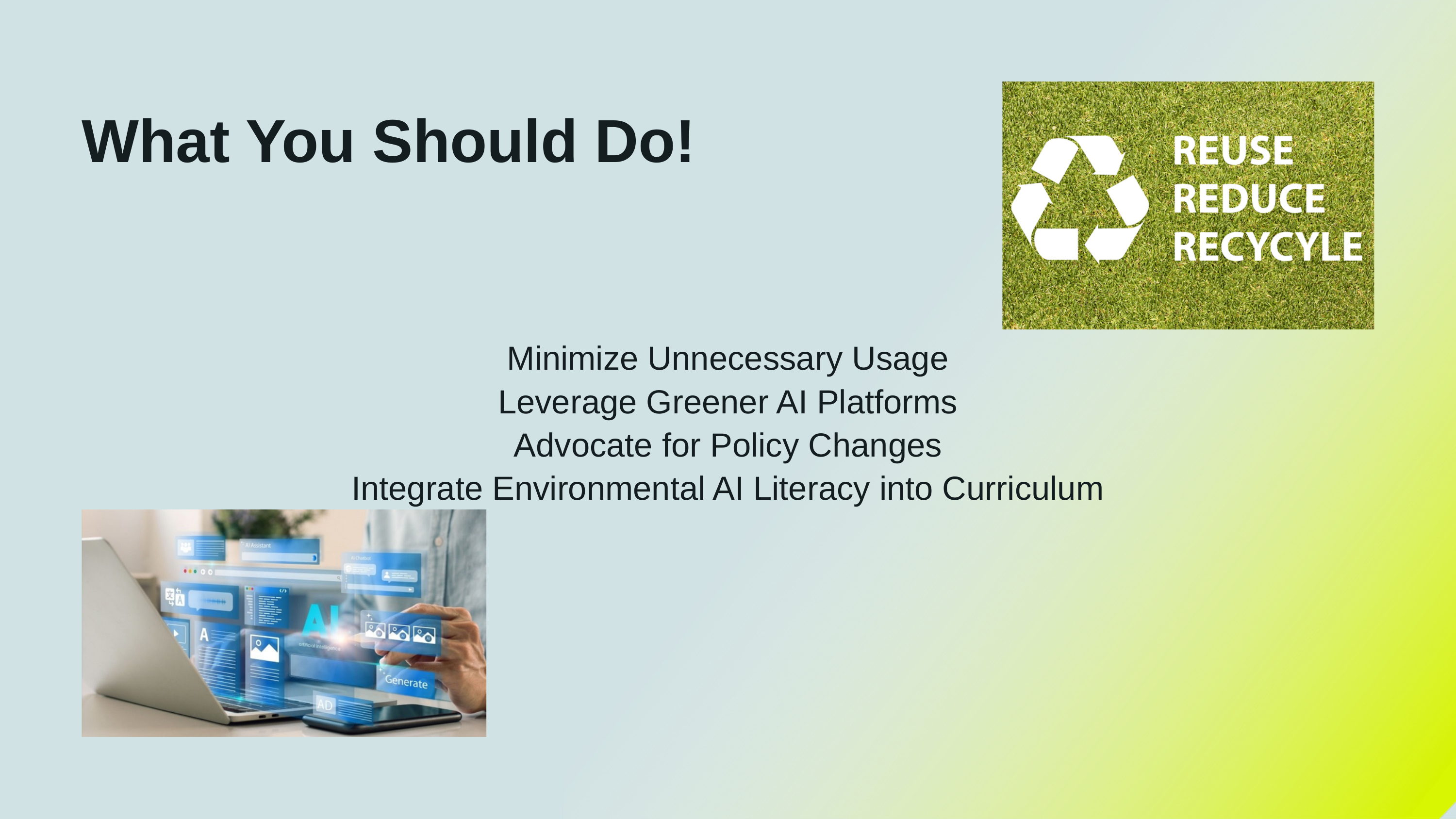

What You Should Do!
Minimize Unnecessary Usage
Leverage Greener AI Platforms
Advocate for Policy Changes
Integrate Environmental AI Literacy into Curriculum